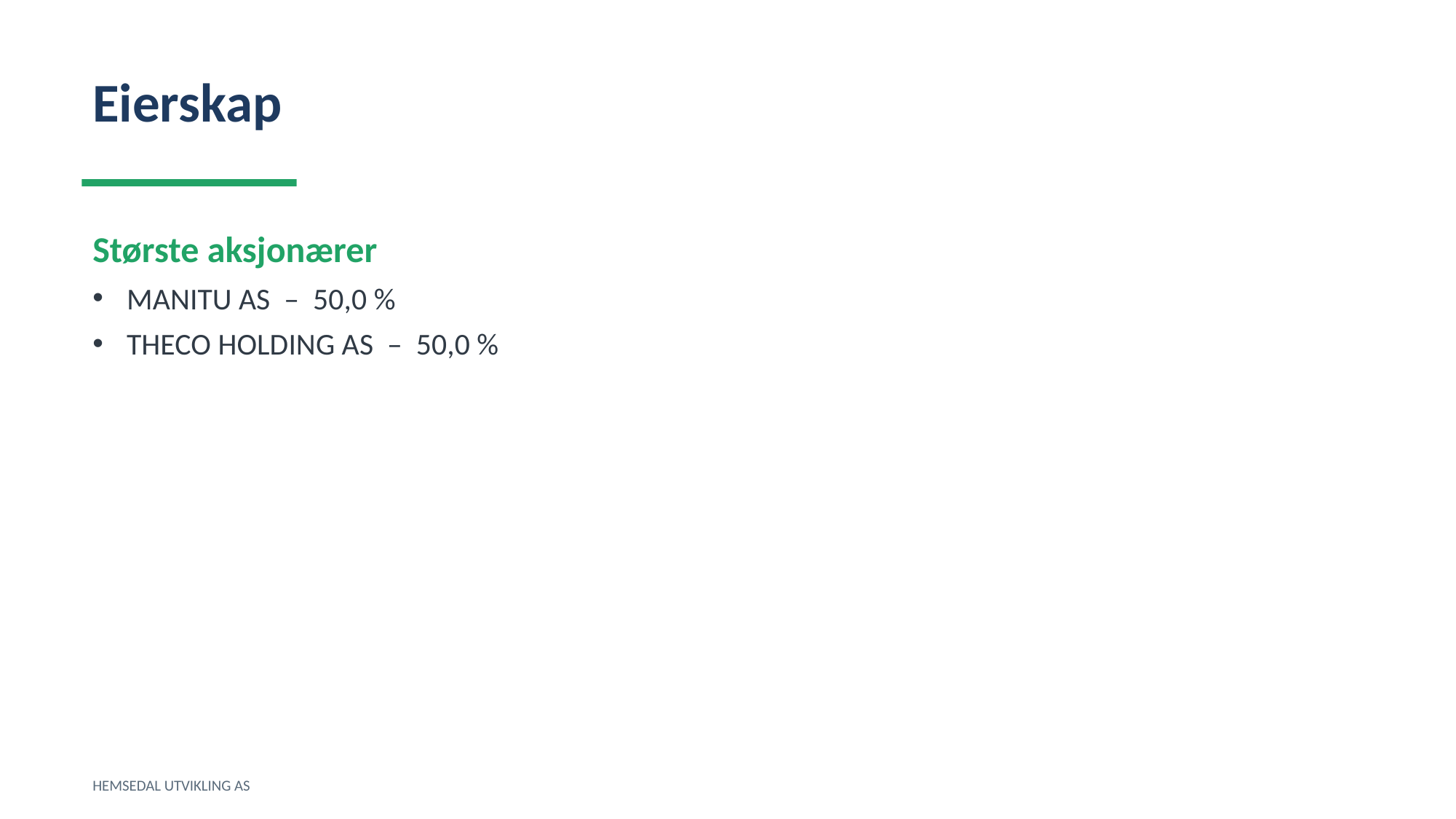

Eierskap

Største aksjonærer
MANITU AS  –  50,0 %
THECO HOLDING AS  –  50,0 %
HEMSEDAL UTVIKLING AS